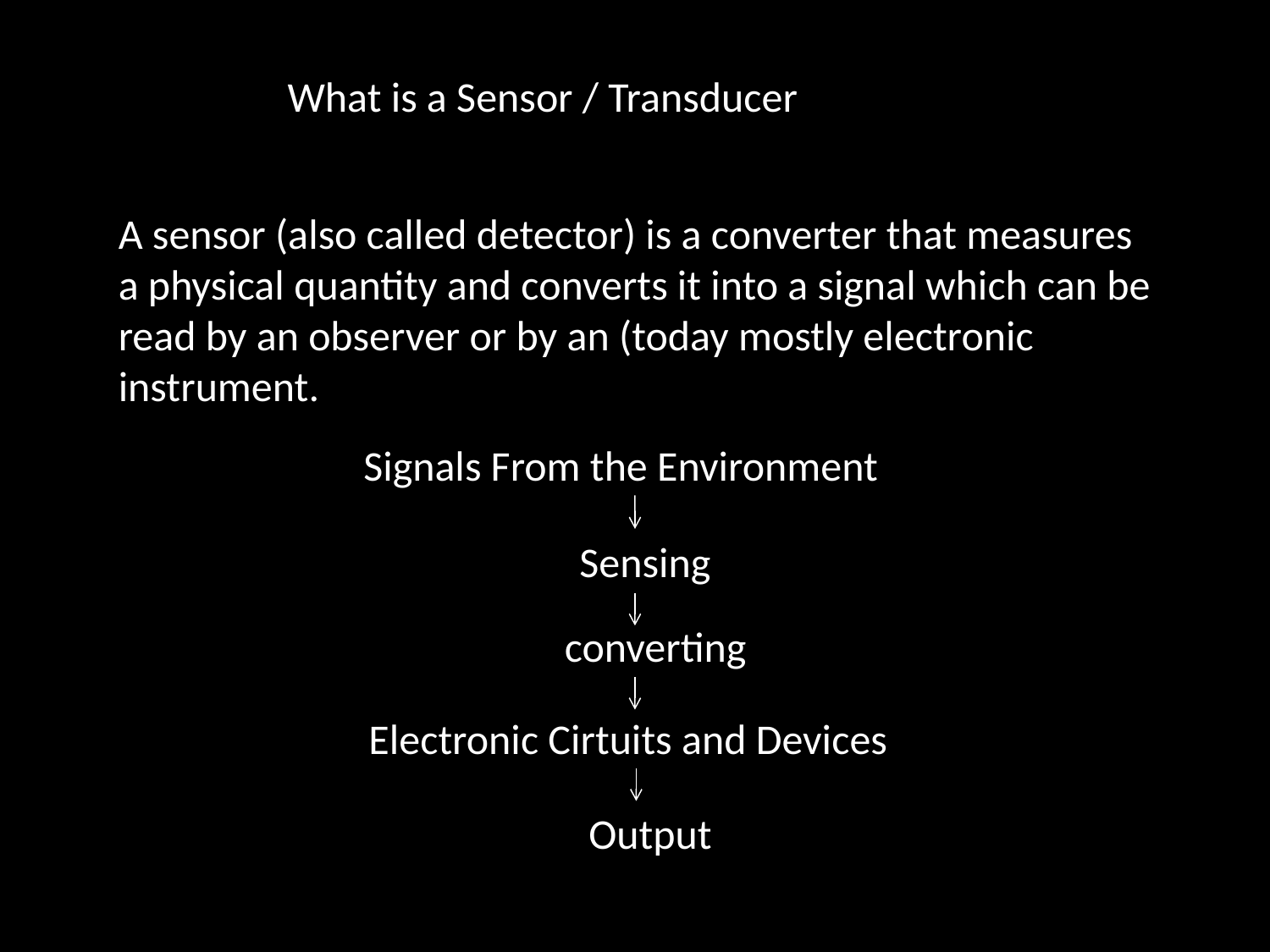

What is a Sensor / Transducer
A sensor (also called detector) is a converter that measures a physical quantity and converts it into a signal which can be read by an observer or by an (today mostly electronic  instrument.
Signals From the Environment
Sensing
converting
Electronic Cirtuits and Devices
Output